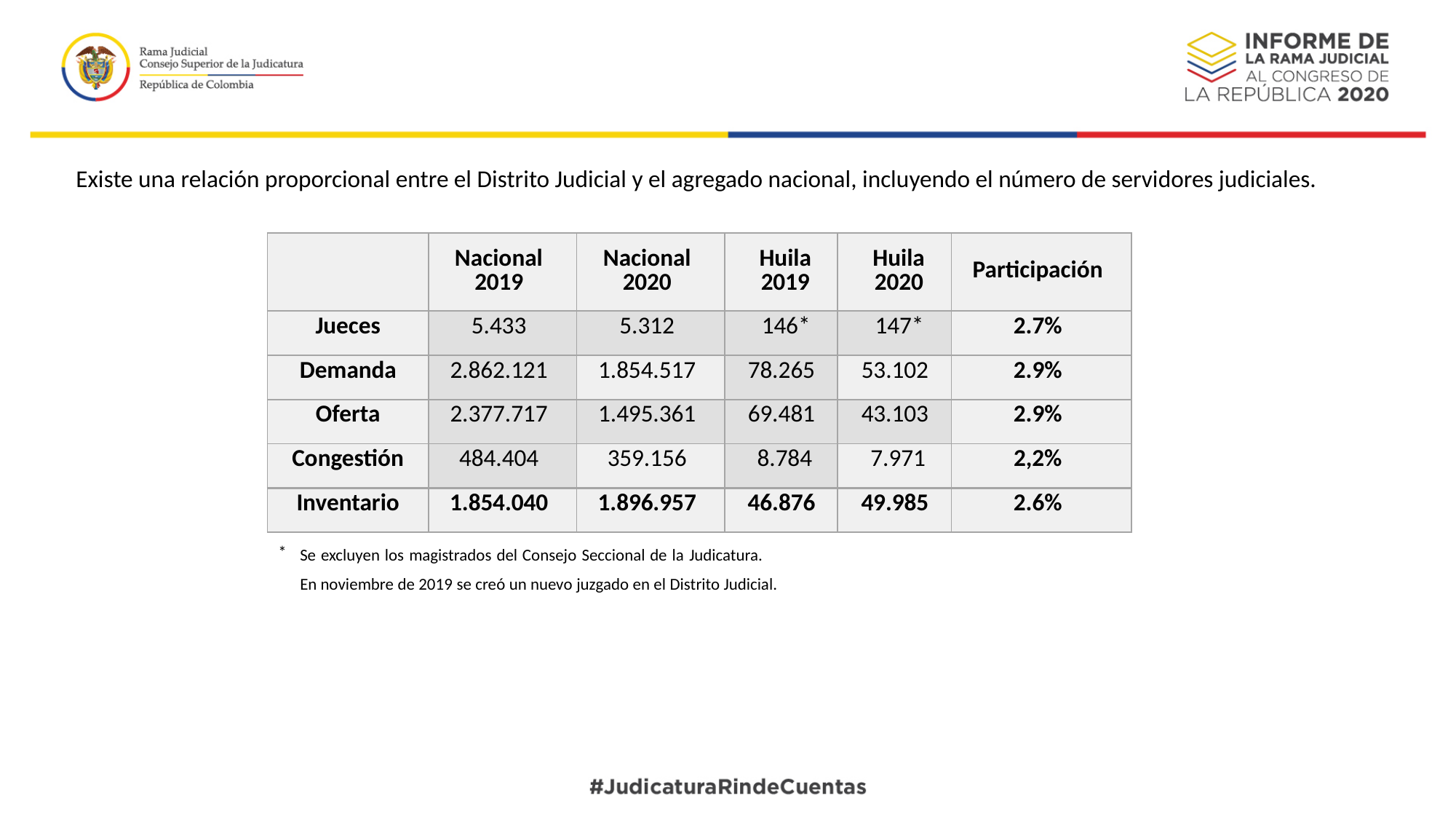

Existe una relación proporcional entre el Distrito Judicial y el agregado nacional, incluyendo el número de servidores judiciales.
|  | Nacional 2019 | Nacional 2020 | Huila 2019 | Huila 2020 | Participación |
| --- | --- | --- | --- | --- | --- |
| Jueces | 5.433 | 5.312 | 146\* | 147\* | 2.7% |
| Demanda | 2.862.121 | 1.854.517 | 78.265 | 53.102 | 2.9% |
| Oferta | 2.377.717 | 1.495.361 | 69.481 | 43.103 | 2.9% |
| Congestión | 484.404 | 359.156 | 8.784 | 7.971 | 2,2% |
| Inventario | 1.854.040 | 1.896.957 | 46.876 | 49.985 | 2.6% |
Se excluyen los magistrados del Consejo Seccional de la Judicatura.
	En noviembre de 2019 se creó un nuevo juzgado en el Distrito Judicial.